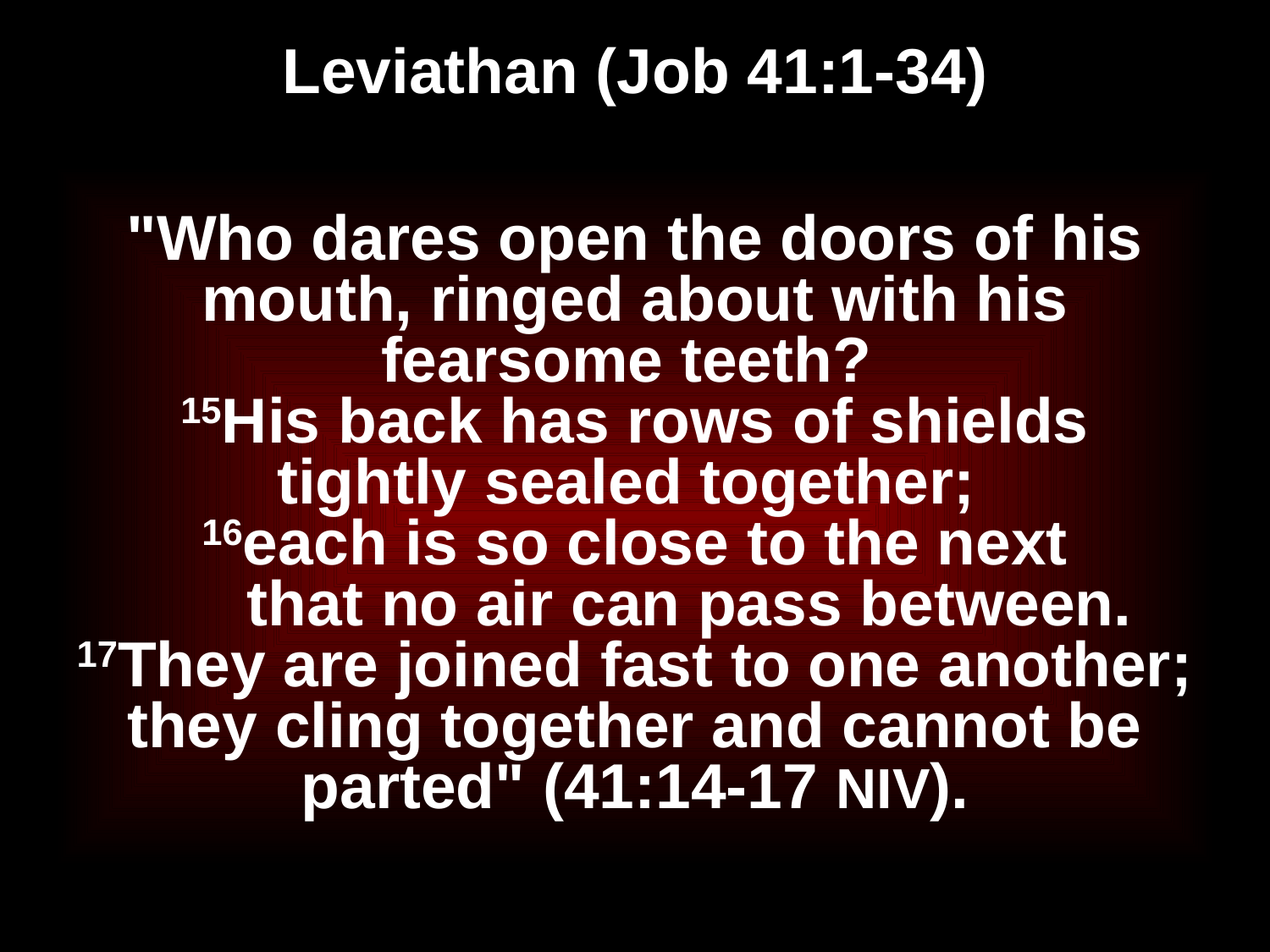

# Leviathan (Job 41:1-34)

"Who dares open the doors of his mouth, ringed about with his fearsome teeth?
15His back has rows of shields
tightly sealed together;
16each is so close to the next
	that no air can pass between.
17They are joined fast to one another;
they cling together and cannot be parted" (41:14-17 NIV).